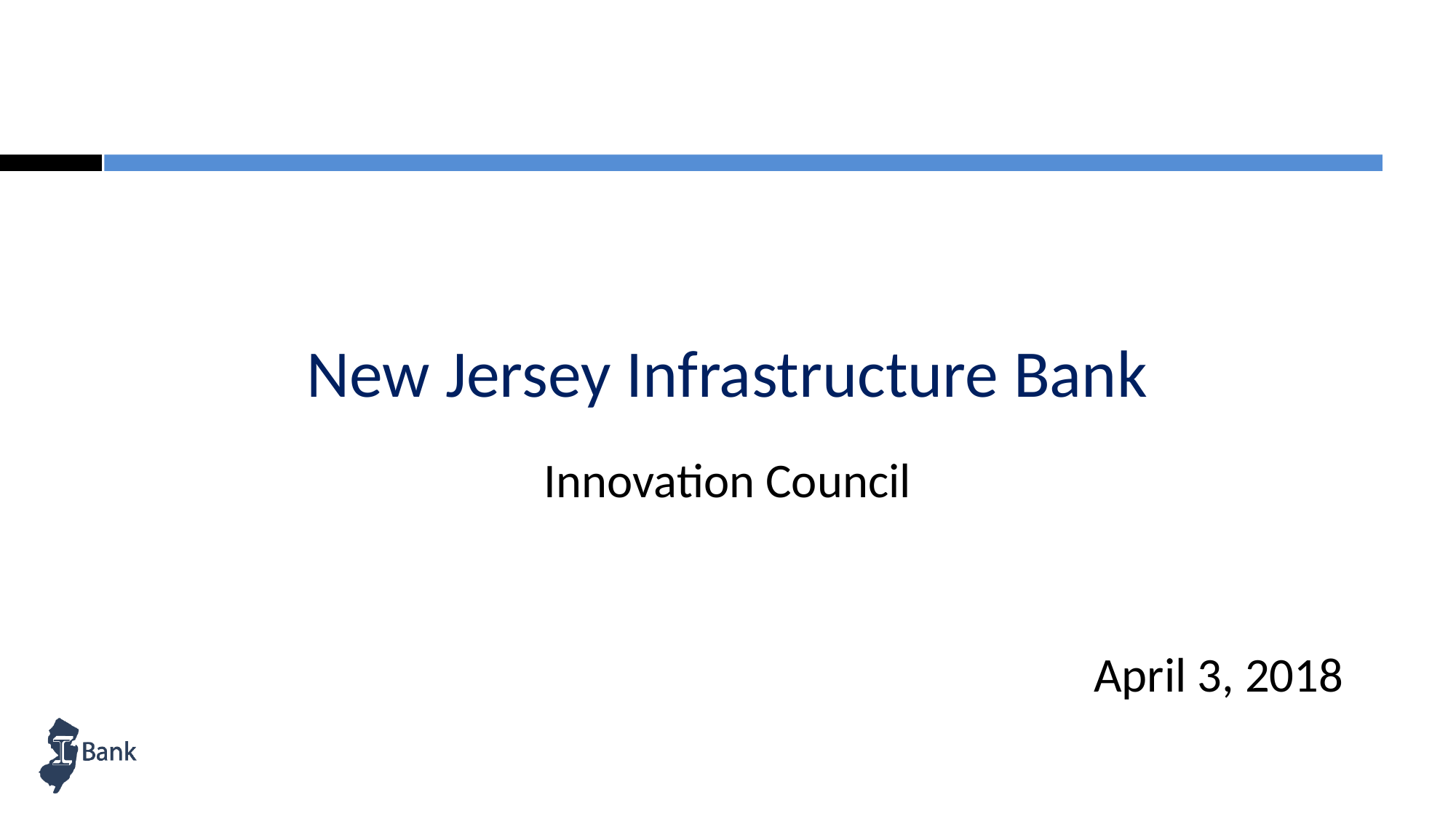

New Jersey Infrastructure Bank
Innovation Council

									April 3, 2018